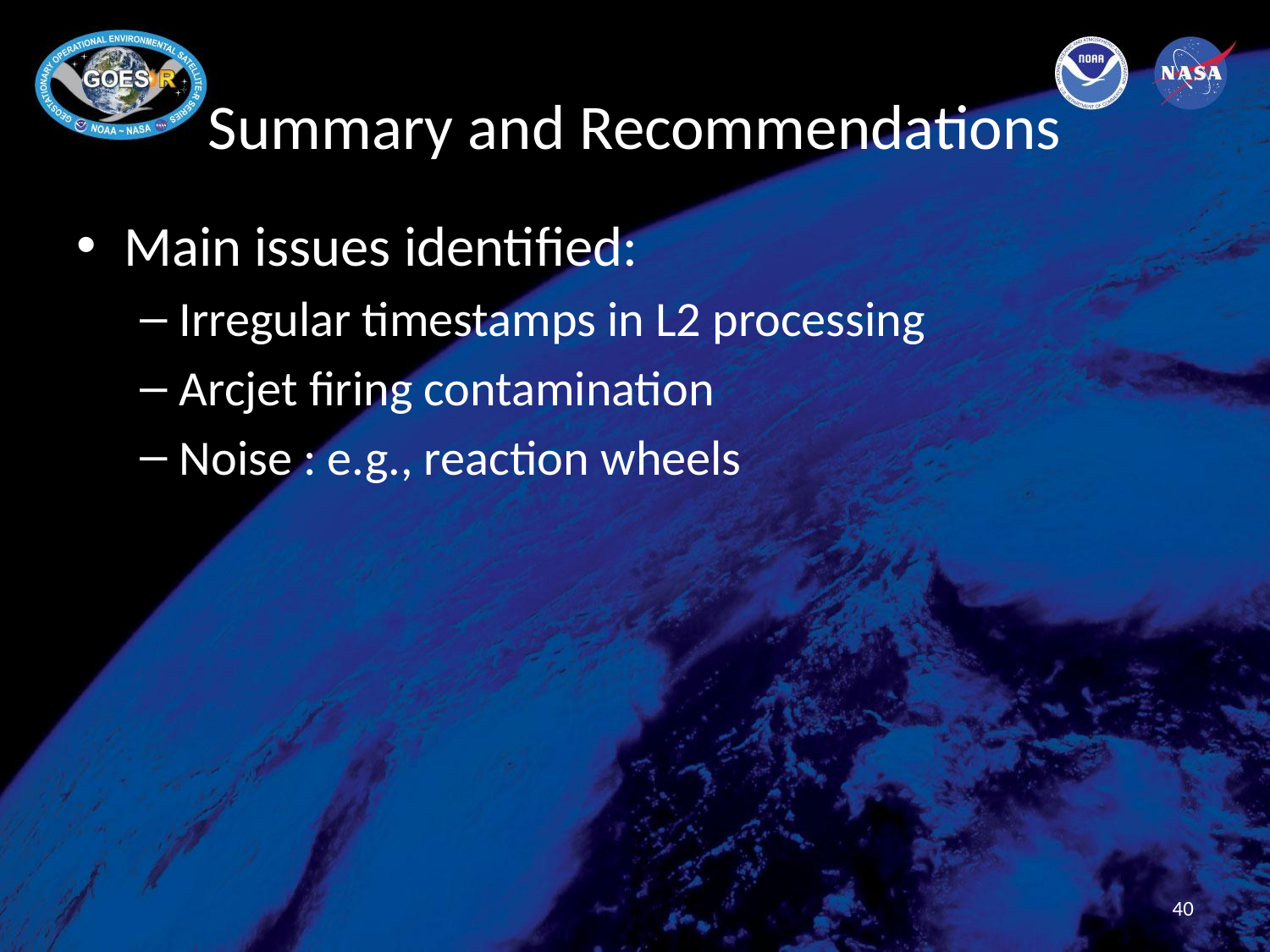

# Summary and Recommendations
Main issues identified:
Irregular timestamps in L2 processing
Arcjet firing contamination
Noise : e.g., reaction wheels
40